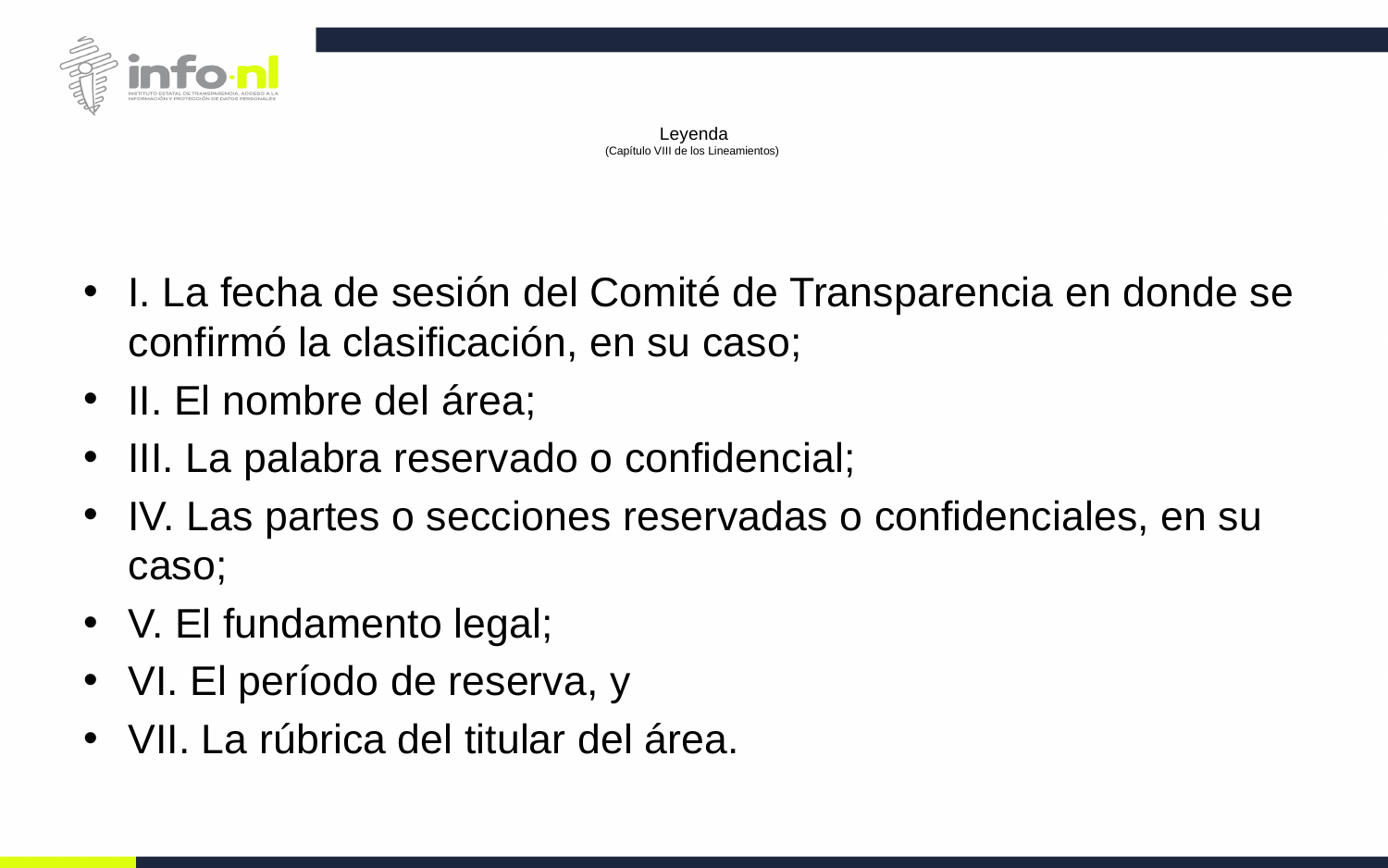

# Leyenda (Capítulo VIII de los Lineamientos)
I. La fecha de sesión del Comité de Transparencia en donde se confirmó la clasificación, en su caso;
II. El nombre del área;
III. La palabra reservado o confidencial;
IV. Las partes o secciones reservadas o confidenciales, en su caso;
V. El fundamento legal;
VI. El período de reserva, y
VII. La rúbrica del titular del área.